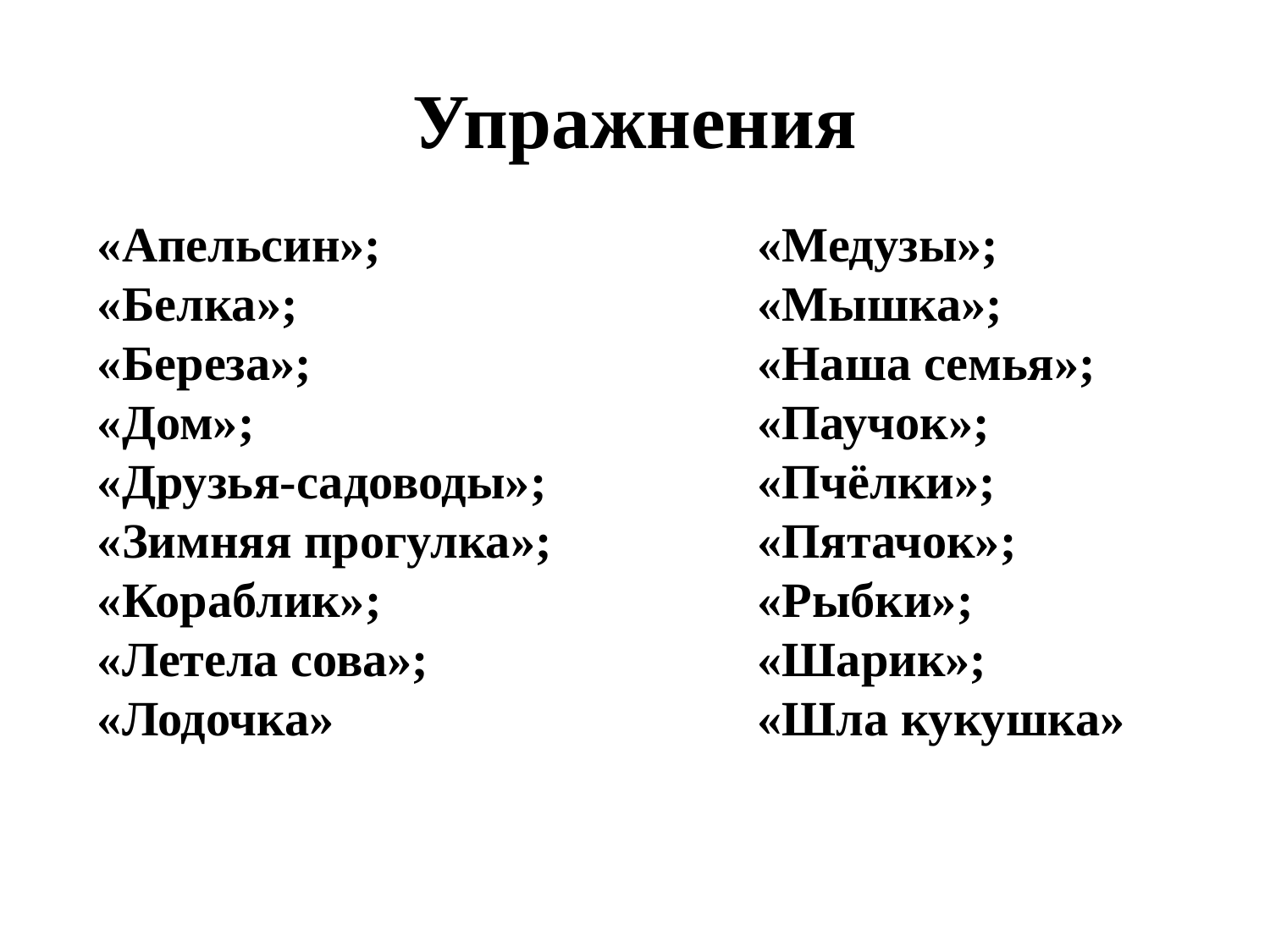

# Упражнения
«Апельсин»;
«Белка»;
«Береза»;
«Дом»;
«Друзья-садоводы»;
«Зимняя прогулка»;
«Кораблик»;
«Летела сова»;
«Лодочка»
«Медузы»;
«Мышка»;
«Наша семья»;
«Паучок»;
«Пчёлки»;
«Пятачок»;
«Рыбки»;
«Шарик»;
«Шла кукушка»